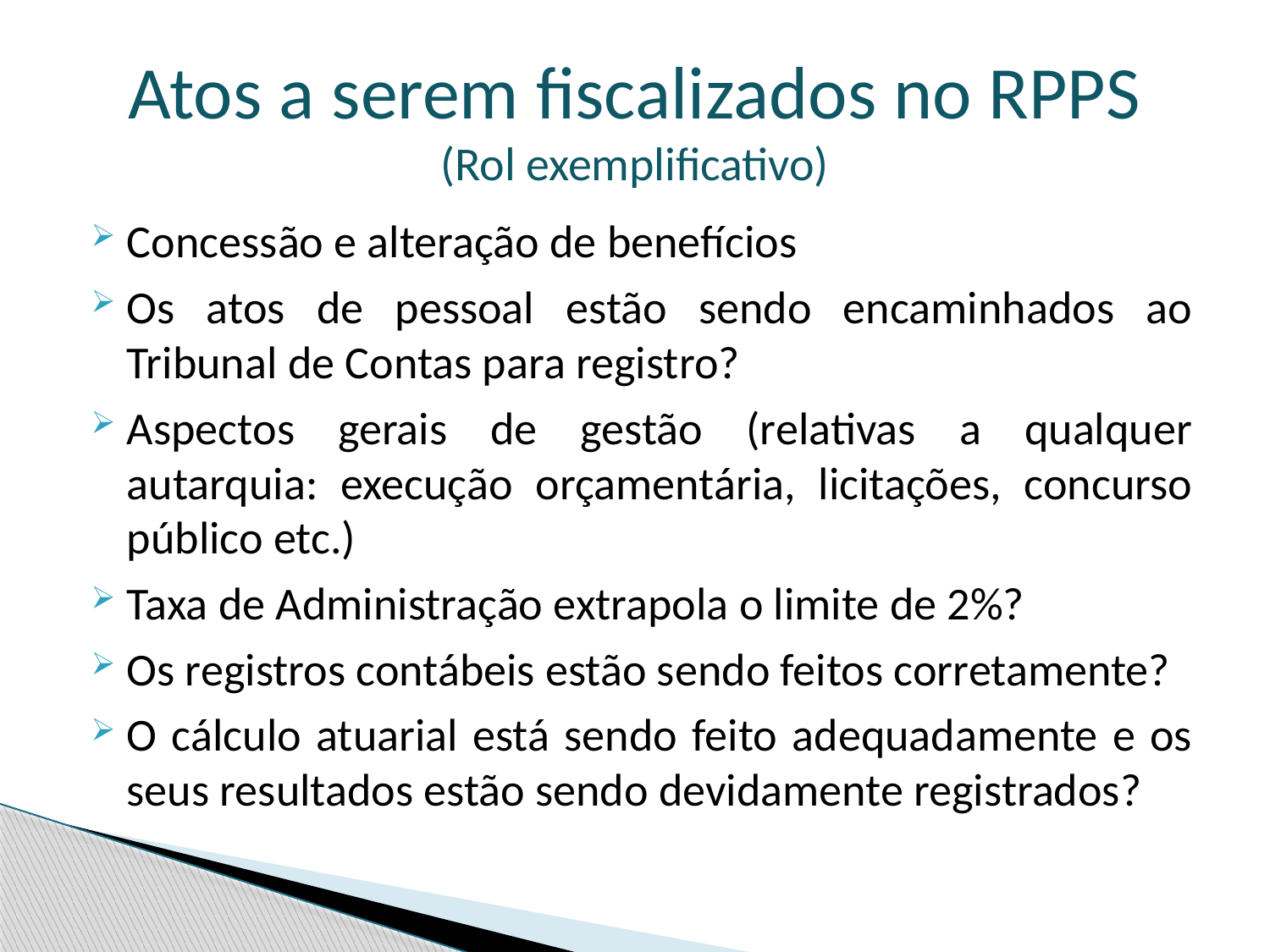

# Atos a serem fiscalizados no RPPS (Rol exemplificativo)
Concessão e alteração de benefícios
Os atos de pessoal estão sendo encaminhados ao Tribunal de Contas para registro?
Aspectos gerais de gestão (relativas a qualquer autarquia: execução orçamentária, licitações, concurso público etc.)
Taxa de Administração extrapola o limite de 2%?
Os registros contábeis estão sendo feitos corretamente?
O cálculo atuarial está sendo feito adequadamente e os seus resultados estão sendo devidamente registrados?